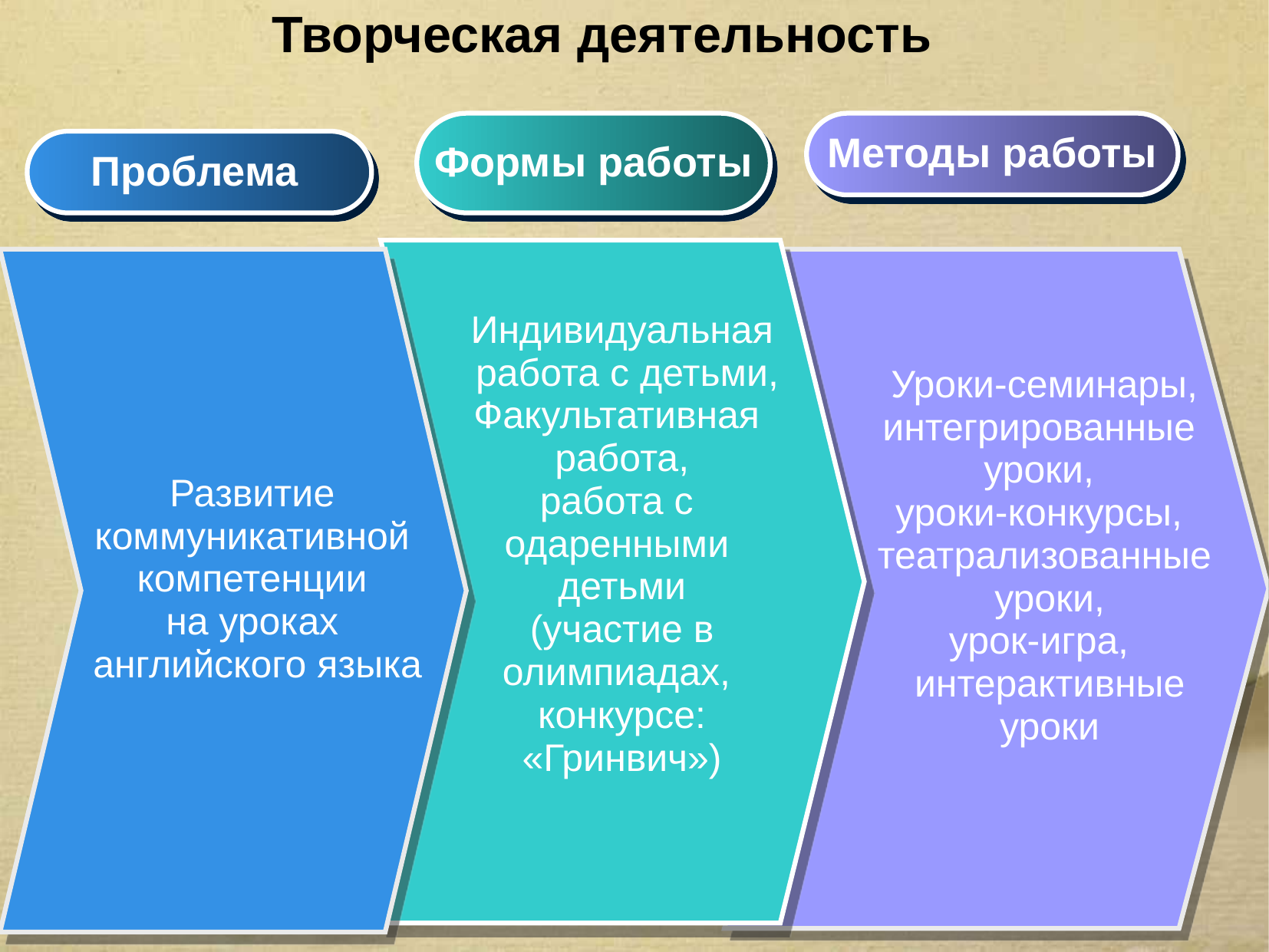

Творческая деятельность
Формы работы
Методы работы
Проблема

Индивидуальная
 работа c детьми,
Факультативная
работа,
работа с
одаренными
детьми
 (участие в
олимпиадах,
конкурсе:
«Гринвич»)
Уроки-семинары,
интегрированные
уроки,
уроки-конкурсы,
театрализованные
 уроки,
урок-игра,
 интерактивные
 уроки
Развитие
коммуникативной
компетенции
на уроках
английского языка